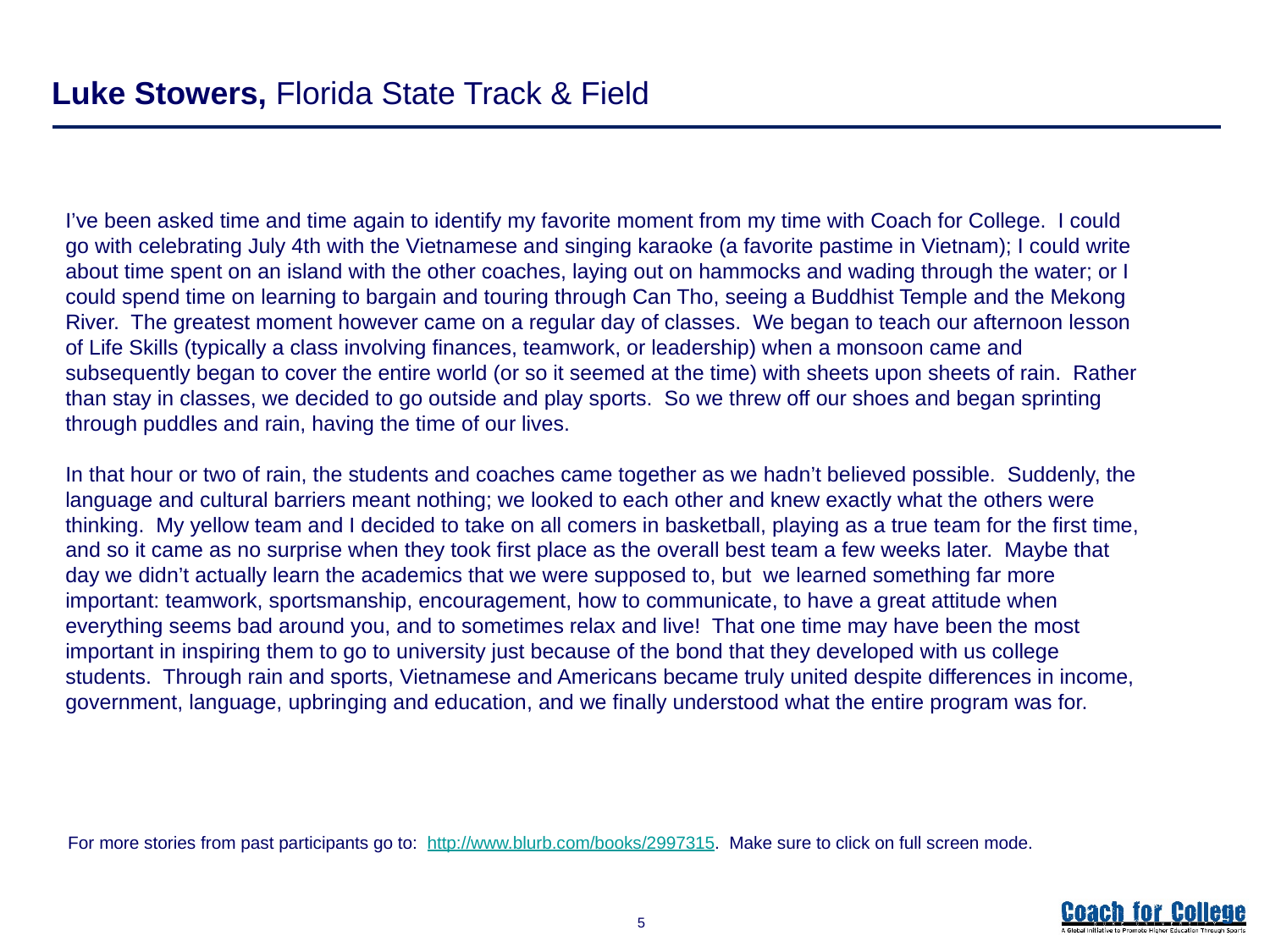

# Luke Stowers, Florida State Track & Field

I’ve been asked time and time again to identify my favorite moment from my time with Coach for College.  I could go with celebrating July 4th with the Vietnamese and singing karaoke (a favorite pastime in Vietnam); I could write about time spent on an island with the other coaches, laying out on hammocks and wading through the water; or I could spend time on learning to bargain and touring through Can Tho, seeing a Buddhist Temple and the Mekong River.  The greatest moment however came on a regular day of classes.  We began to teach our afternoon lesson of Life Skills (typically a class involving finances, teamwork, or leadership) when a monsoon came and subsequently began to cover the entire world (or so it seemed at the time) with sheets upon sheets of rain.  Rather than stay in classes, we decided to go outside and play sports.  So we threw off our shoes and began sprinting through puddles and rain, having the time of our lives.

In that hour or two of rain, the students and coaches came together as we hadn’t believed possible.  Suddenly, the language and cultural barriers meant nothing; we looked to each other and knew exactly what the others were thinking.  My yellow team and I decided to take on all comers in basketball, playing as a true team for the first time, and so it came as no surprise when they took first place as the overall best team a few weeks later.  Maybe that day we didn’t actually learn the academics that we were supposed to, but  we learned something far more important: teamwork, sportsmanship, encouragement, how to communicate, to have a great attitude when everything seems bad around you, and to sometimes relax and live!  That one time may have been the most important in inspiring them to go to university just because of the bond that they developed with us college students.  Through rain and sports, Vietnamese and Americans became truly united despite differences in income, government, language, upbringing and education, and we finally understood what the entire program was for.
For more stories from past participants go to:  http://www.blurb.com/books/2997315.  Make sure to click on full screen mode.